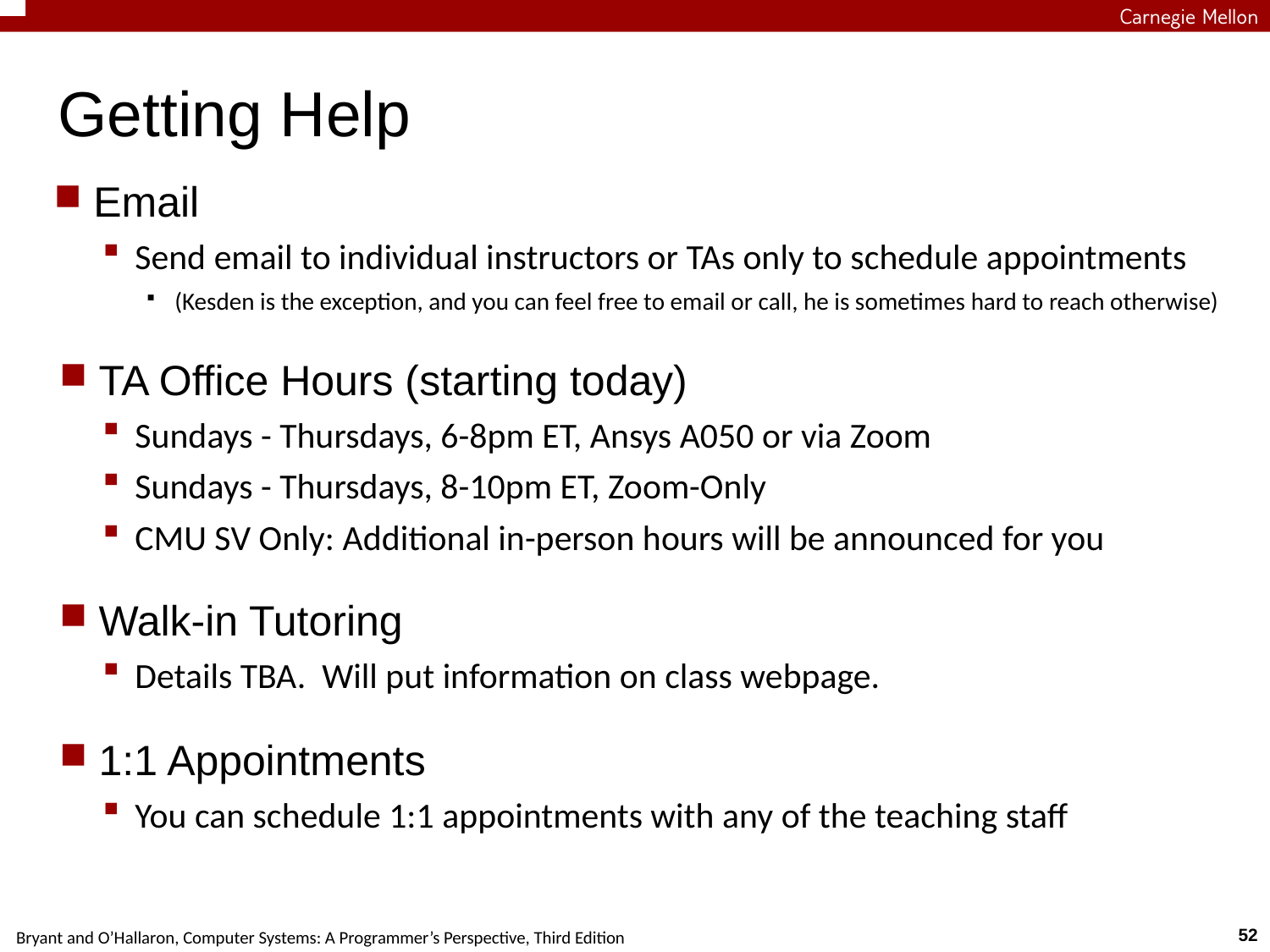

Carnegie Mellon
# Getting Help
Email
Send email to individual instructors or TAs only to schedule appointments
(Kesden is the exception, and you can feel free to email or call, he is sometimes hard to reach otherwise)

TA Office Hours (starting today)
Sundays - Thursdays, 6-8pm ET, Ansys A050 or via Zoom
Sundays - Thursdays, 8-10pm ET, Zoom-Only
CMU SV Only: Additional in-person hours will be announced for you

Walk-in Tutoring
Details TBA.  Will put information on class webpage.

1:1 Appointments
You can schedule 1:1 appointments with any of the teaching staff